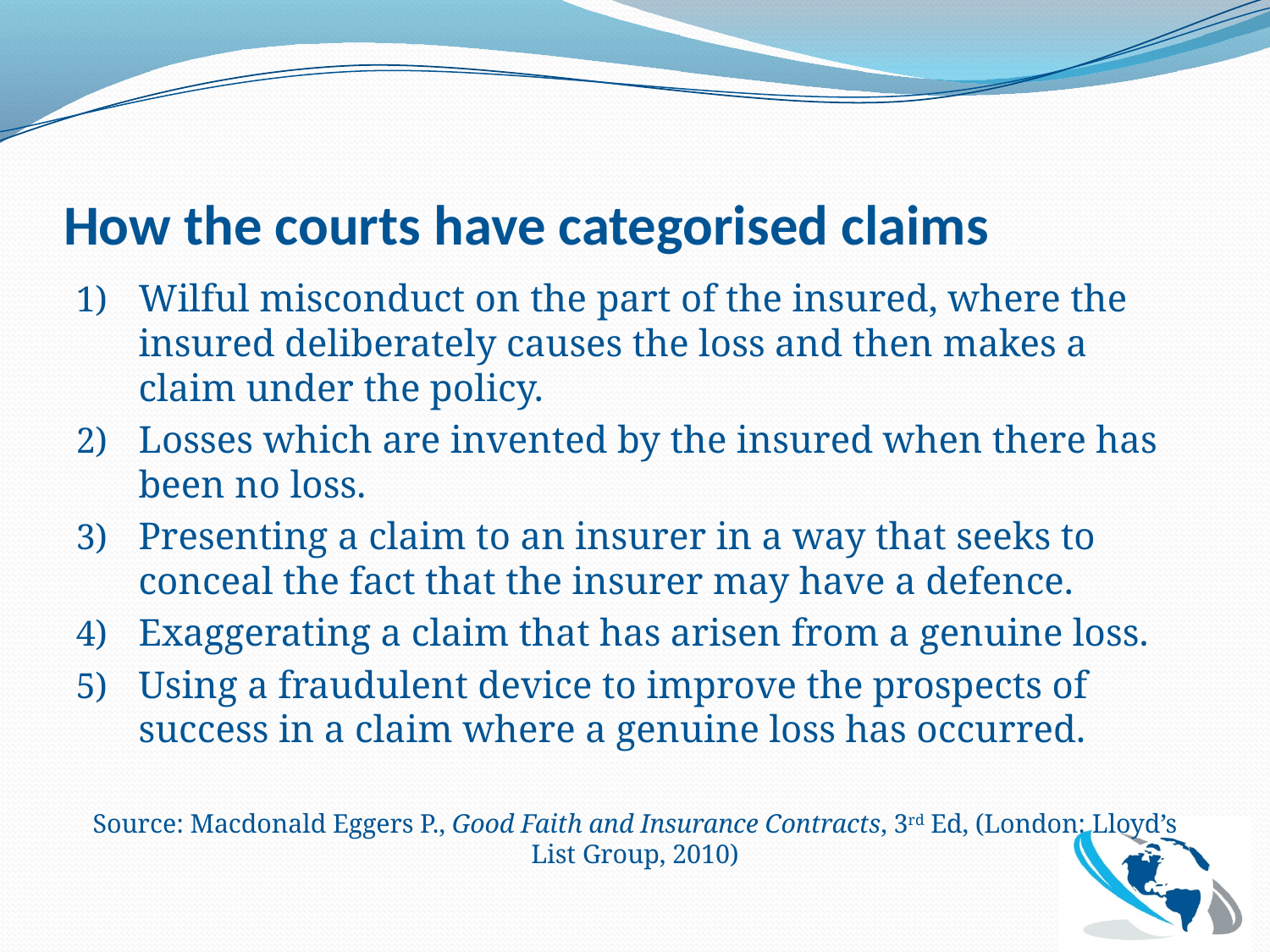

# How the courts have categorised claims
Wilful misconduct on the part of the insured, where the insured deliberately causes the loss and then makes a claim under the policy.
Losses which are invented by the insured when there has been no loss.
Presenting a claim to an insurer in a way that seeks to conceal the fact that the insurer may have a defence.
Exaggerating a claim that has arisen from a genuine loss.
Using a fraudulent device to improve the prospects of success in a claim where a genuine loss has occurred.

Source: Macdonald Eggers P., Good Faith and Insurance Contracts, 3rd Ed, (London: Lloyd’s List Group, 2010)